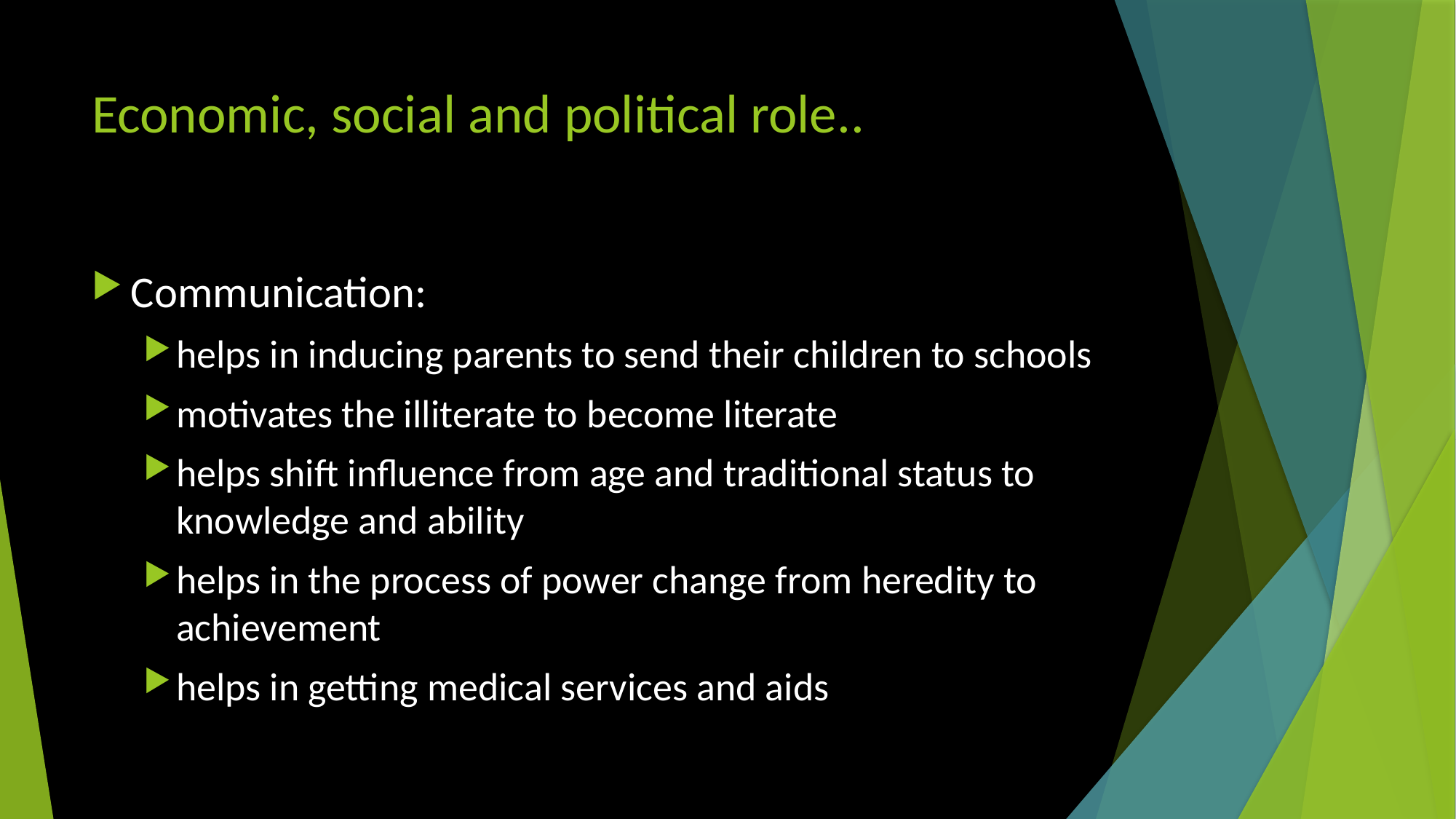

# Economic, social and political role..
Communication:
helps in inducing parents to send their children to schools
motivates the illiterate to become literate
helps shift influence from age and traditional status to knowledge and ability
helps in the process of power change from heredity to achievement
helps in getting medical services and aids